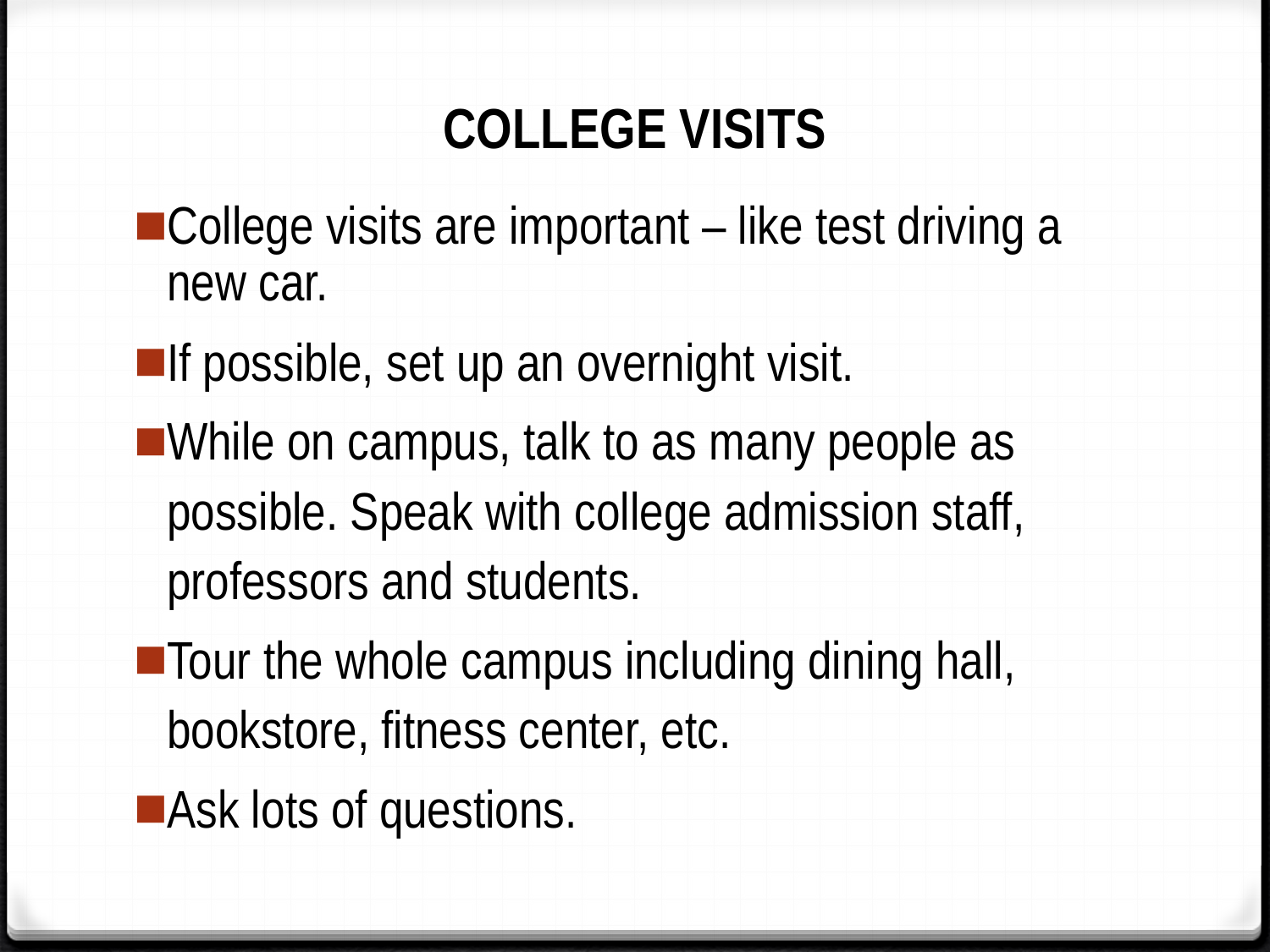

# COLLEGE VISITS
College visits are important – like test driving a new car.
If possible, set up an overnight visit.
While on campus, talk to as many people as possible. Speak with college admission staff, professors and students.
Tour the whole campus including dining hall, bookstore, fitness center, etc.
Ask lots of questions.